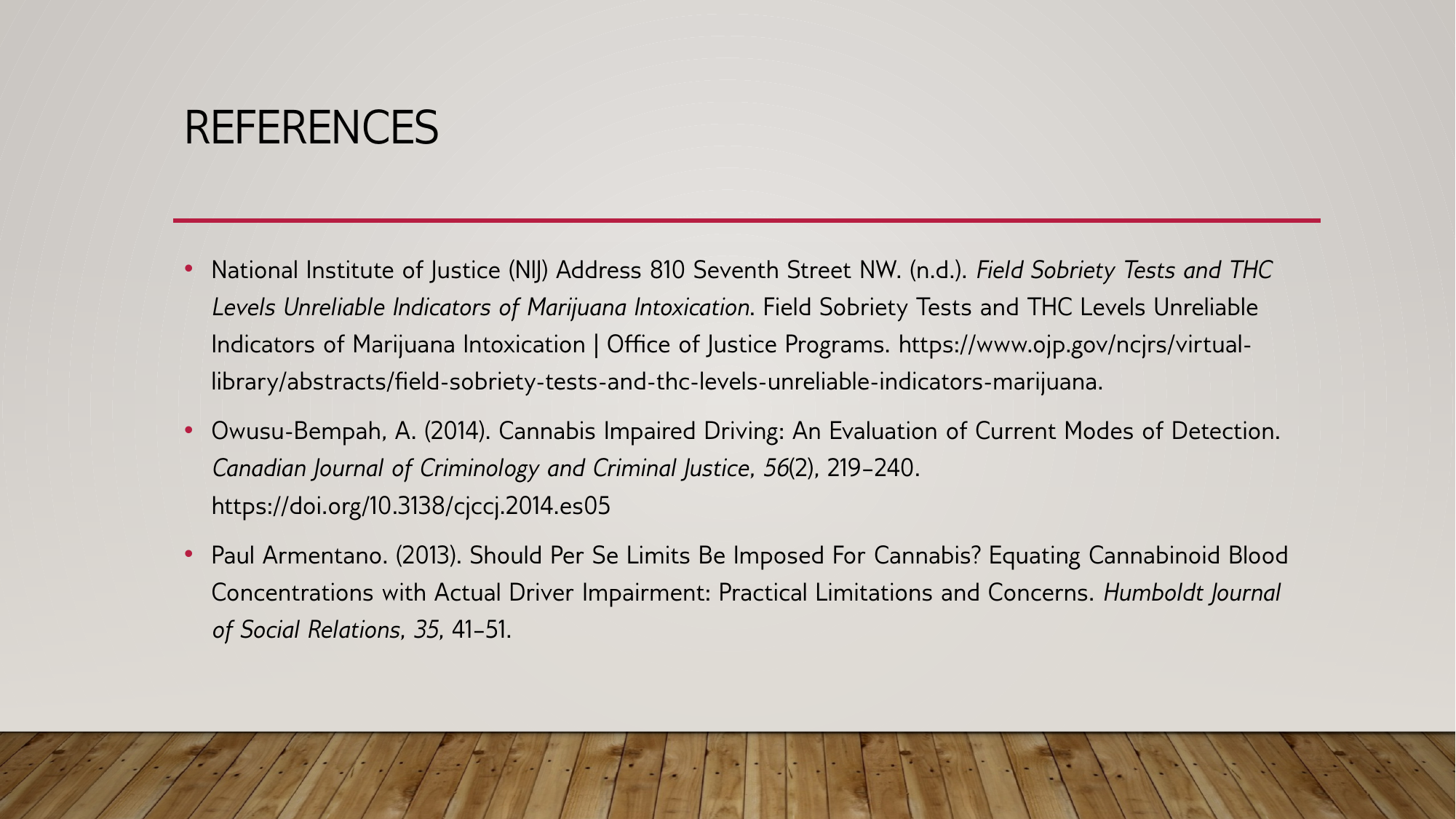

# References
National Institute of Justice (NIJ) Address 810 Seventh Street NW. (n.d.). Field Sobriety Tests and THC Levels Unreliable Indicators of Marijuana Intoxication. Field Sobriety Tests and THC Levels Unreliable Indicators of Marijuana Intoxication | Office of Justice Programs. https://www.ojp.gov/ncjrs/virtual-library/abstracts/field-sobriety-tests-and-thc-levels-unreliable-indicators-marijuana.
Owusu-Bempah, A. (2014). Cannabis Impaired Driving: An Evaluation of Current Modes of Detection. Canadian Journal of Criminology and Criminal Justice, 56(2), 219–240. https://doi.org/10.3138/cjccj.2014.es05
Paul Armentano. (2013). Should Per Se Limits Be Imposed For Cannabis? Equating Cannabinoid Blood Concentrations with Actual Driver Impairment: Practical Limitations and Concerns. Humboldt Journal of Social Relations, 35, 41–51.